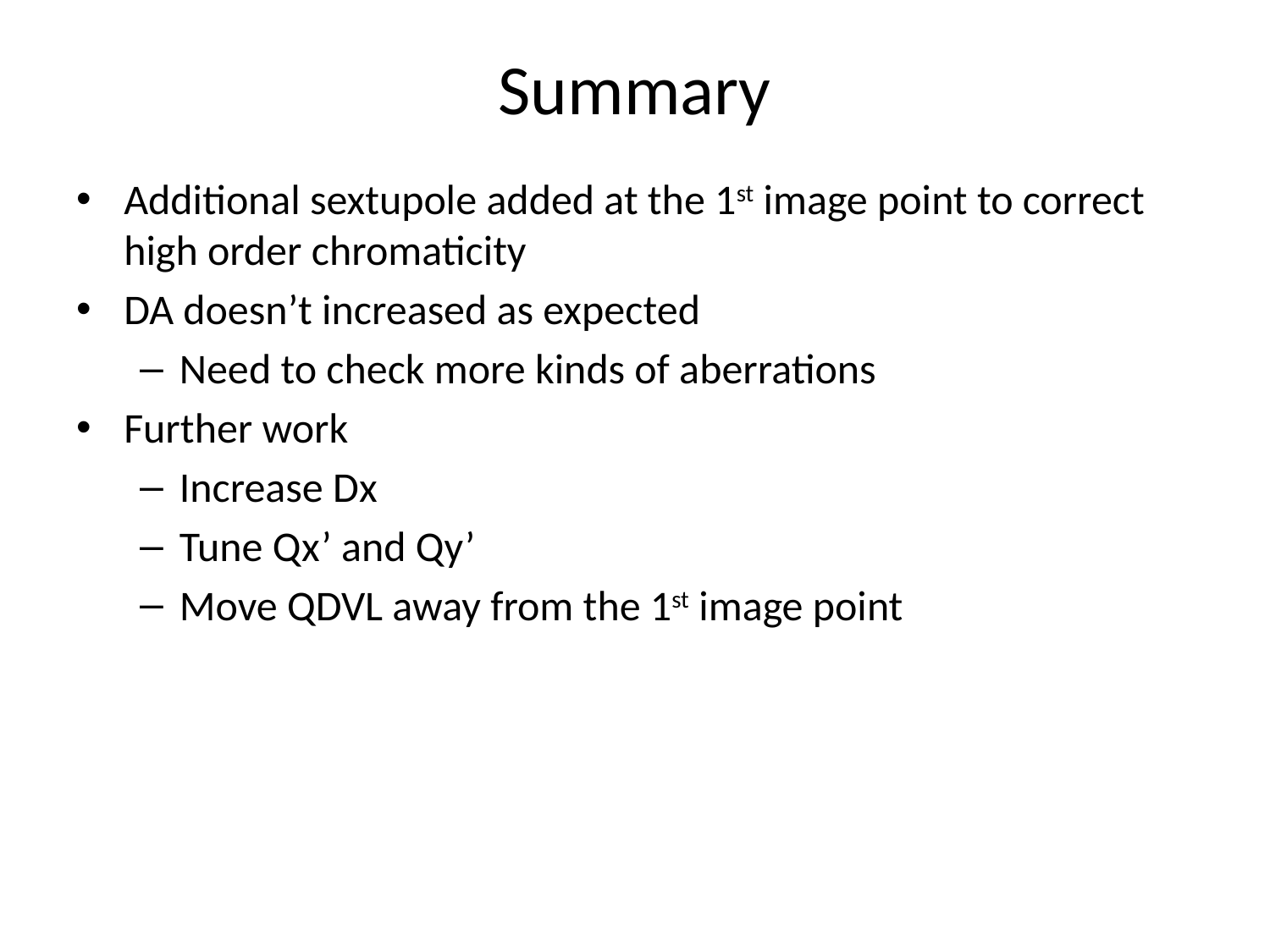

# Summary
Additional sextupole added at the 1st image point to correct high order chromaticity
DA doesn’t increased as expected
Need to check more kinds of aberrations
Further work
Increase Dx
Tune Qx’ and Qy’
Move QDVL away from the 1st image point